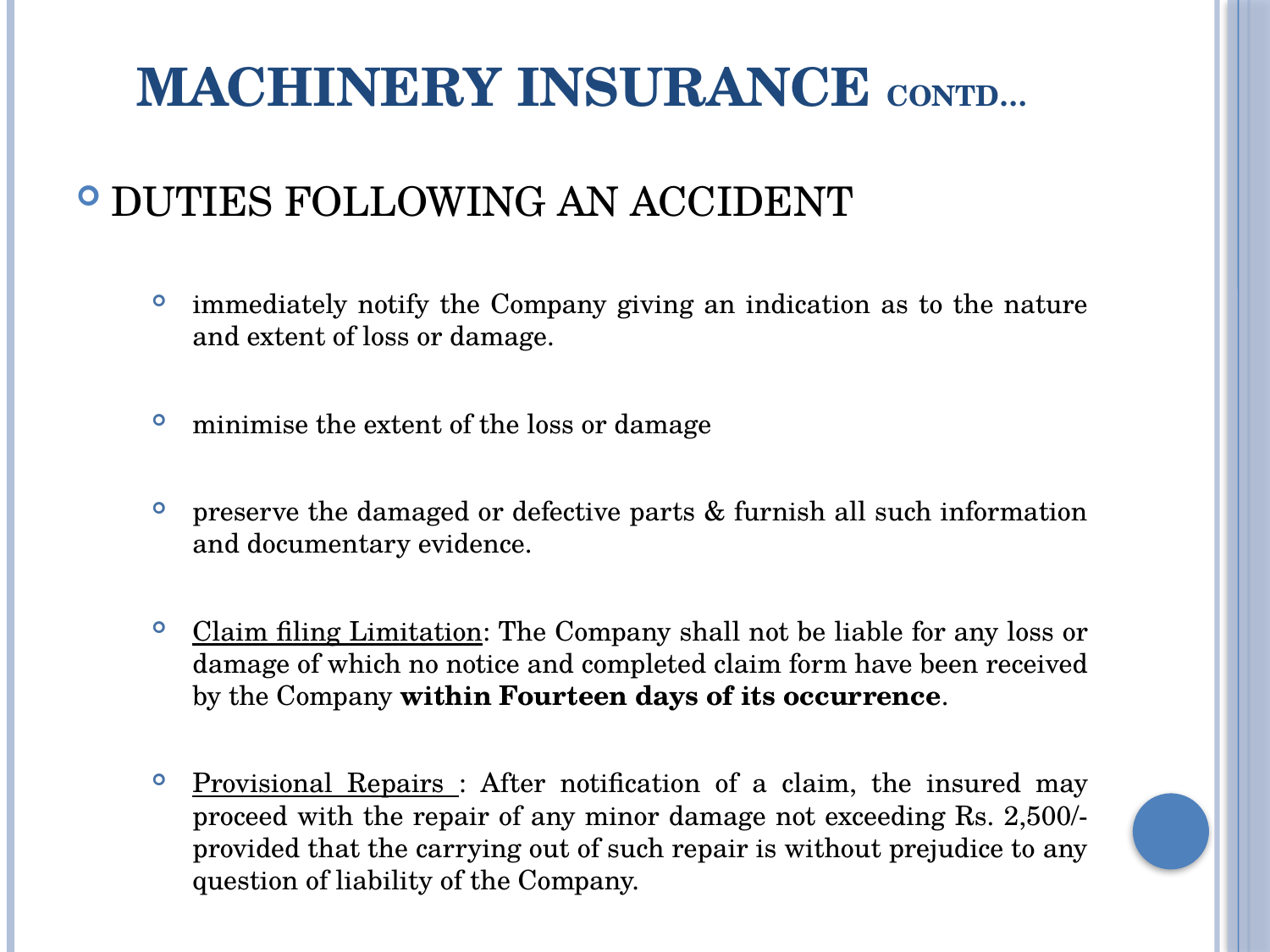

# Machinery Insurance Contd…
DUTIES FOLLOWING AN ACCIDENT

immediately notify the Company giving an indication as to the nature and extent of loss or damage.

minimise the extent of the loss or damage

preserve the damaged or defective parts & furnish all such information and documentary evidence.

Claim filing Limitation: The Company shall not be liable for any loss or damage of which no notice and completed claim form have been received by the Company within Fourteen days of its occurrence.

Provisional Repairs : After notification of a claim, the insured may proceed with the repair of any minor damage not exceeding Rs. 2,500/- provided that the carrying out of such repair is without prejudice to any question of liability of the Company.